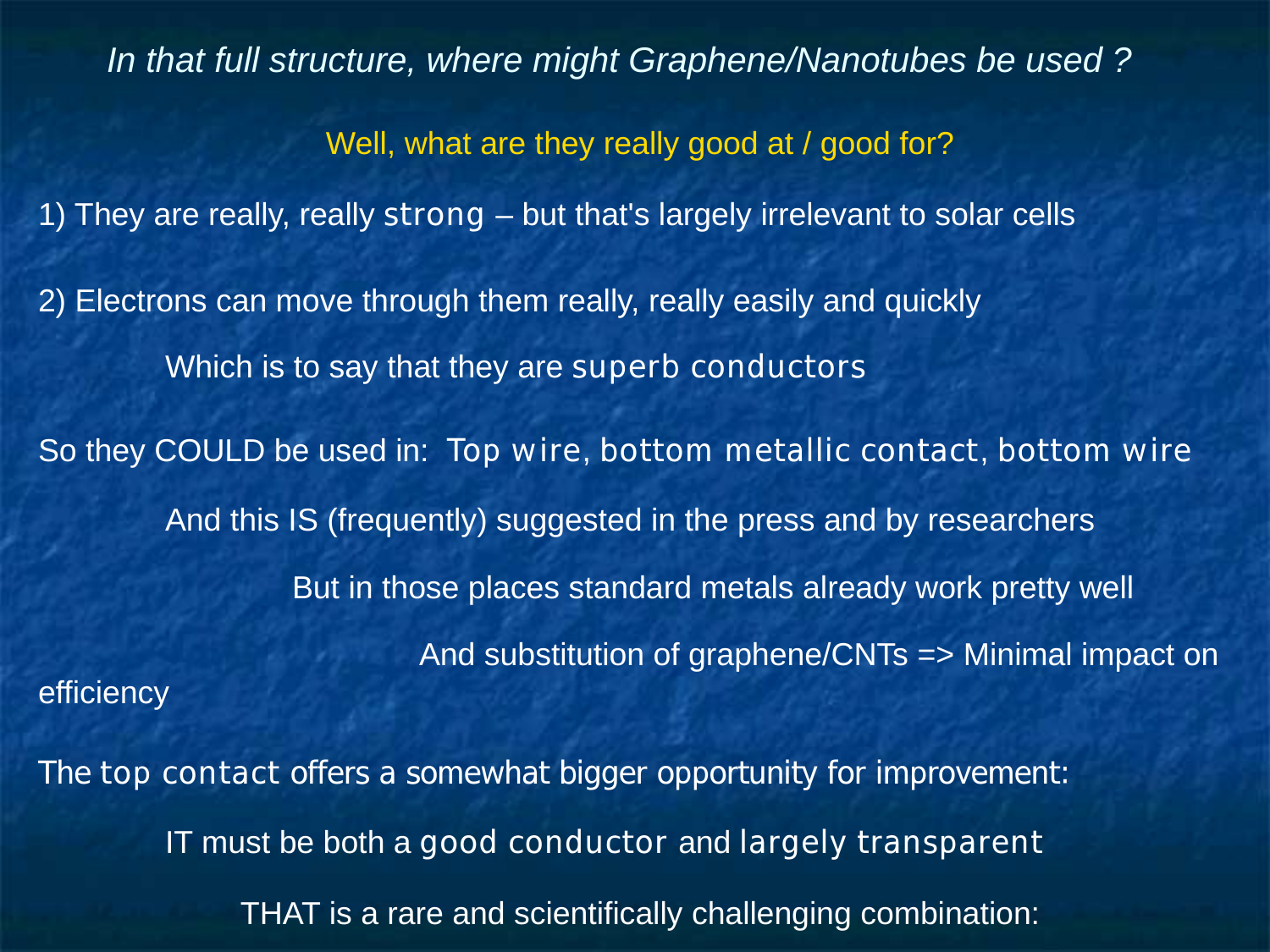

# In that full structure, where might Graphene/Nanotubes be used ?
Well, what are they really good at / good for?

1) They are really, really strong – but that's largely irrelevant to solar cells

2) Electrons can move through them really, really easily and quickly

	Which is to say that they are superb conductors

So they COULD be used in:  Top wire, bottom metallic contact, bottom wire

	And this IS (frequently) suggested in the press and by researchers

		But in those places standard metals already work pretty well

			And substitution of graphene/CNTs => Minimal impact on efficiency

The top contact offers a somewhat bigger opportunity for improvement:

	IT must be both a good conductor and largely transparent

THAT is a rare and scientifically challenging combination: